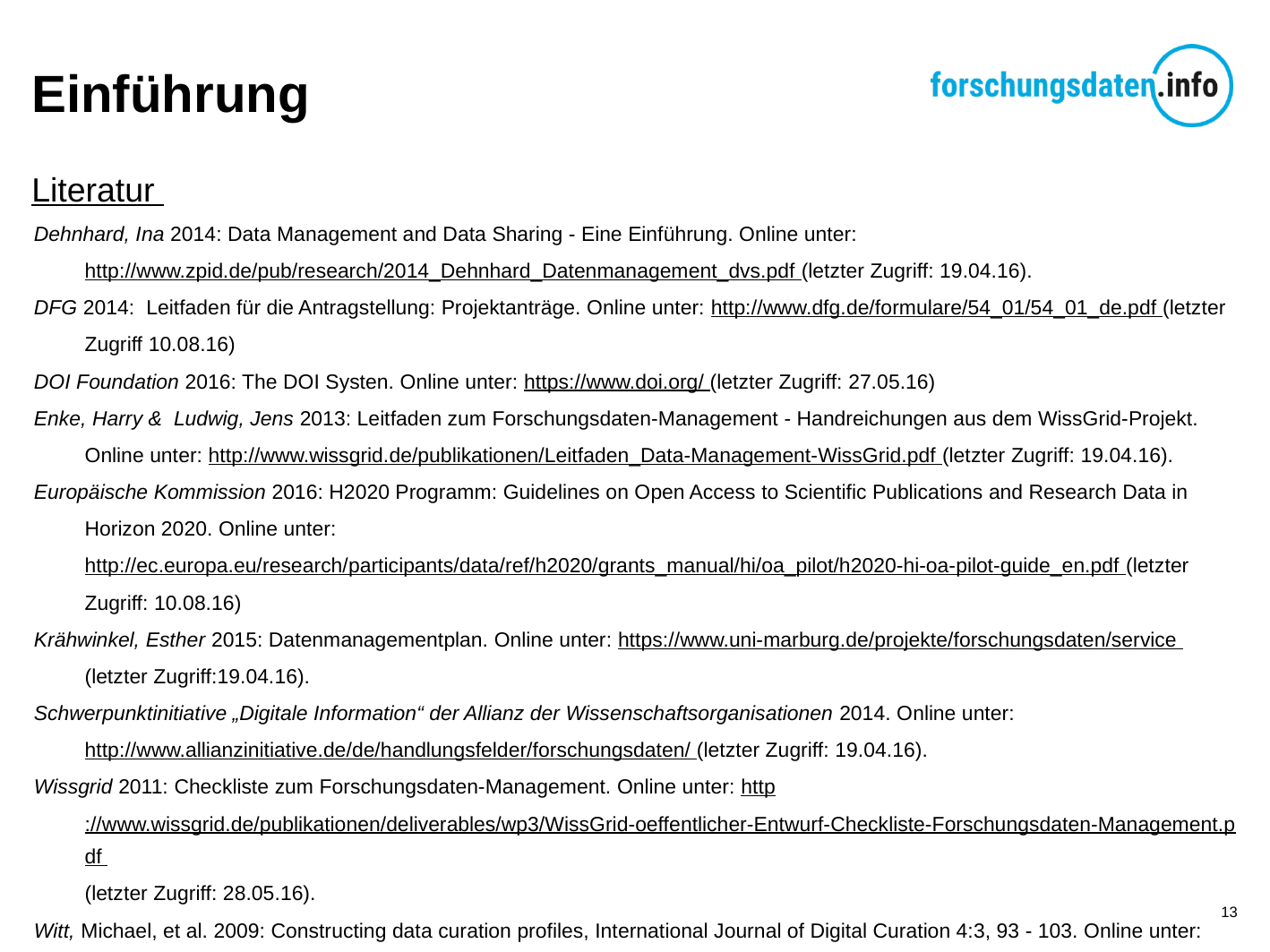

# Einführung
Literatur
Dehnhard, Ina 2014: Data Management and Data Sharing - Eine Einführung. Online unter: http://www.zpid.de/pub/research/2014_Dehnhard_Datenmanagement_dvs.pdf (letzter Zugriff: 19.04.16).
DFG 2014:  Leitfaden für die Antragstellung: Projektanträge. Online unter: http://www.dfg.de/formulare/54_01/54_01_de.pdf (letzter Zugriff 10.08.16)
DOI Foundation 2016: The DOI Systen. Online unter: https://www.doi.org/ (letzter Zugriff: 27.05.16)
Enke, Harry &  Ludwig, Jens 2013: Leitfaden zum Forschungsdaten-Management - Handreichungen aus dem WissGrid-Projekt. Online unter: http://www.wissgrid.de/publikationen/Leitfaden_Data-Management-WissGrid.pdf (letzter Zugriff: 19.04.16).
Europäische Kommission 2016: H2020 Programm: Guidelines on Open Access to Scientific Publications and Research Data in Horizon 2020. Online unter: http://ec.europa.eu/research/participants/data/ref/h2020/grants_manual/hi/oa_pilot/h2020-hi-oa-pilot-guide_en.pdf (letzter Zugriff: 10.08.16)
Krähwinkel, Esther 2015: Datenmanagementplan. Online unter: https://www.uni-marburg.de/projekte/forschungsdaten/service (letzter Zugriff:19.04.16).
Schwerpunktinitiative „Digitale Information“ der Allianz der Wissenschaftsorganisationen 2014. Online unter: http://www.allianzinitiative.de/de/handlungsfelder/forschungsdaten/ (letzter Zugriff: 19.04.16).
Wissgrid 2011: Checkliste zum Forschungsdaten-Management. Online unter: http://www.wissgrid.de/publikationen/deliverables/wp3/WissGrid-oeffentlicher-Entwurf-Checkliste-Forschungsdaten-Management.pdf (letzter Zugriff: 28.05.16).
Witt, Michael, et al. 2009: Constructing data curation profiles, International Journal of Digital Curation 4:3, 93 - 103. Online unter: http://www.ijdc.net/index.php/ijdc/article/view/137/165 (letzter Zugriff: 16.08.2016)

13